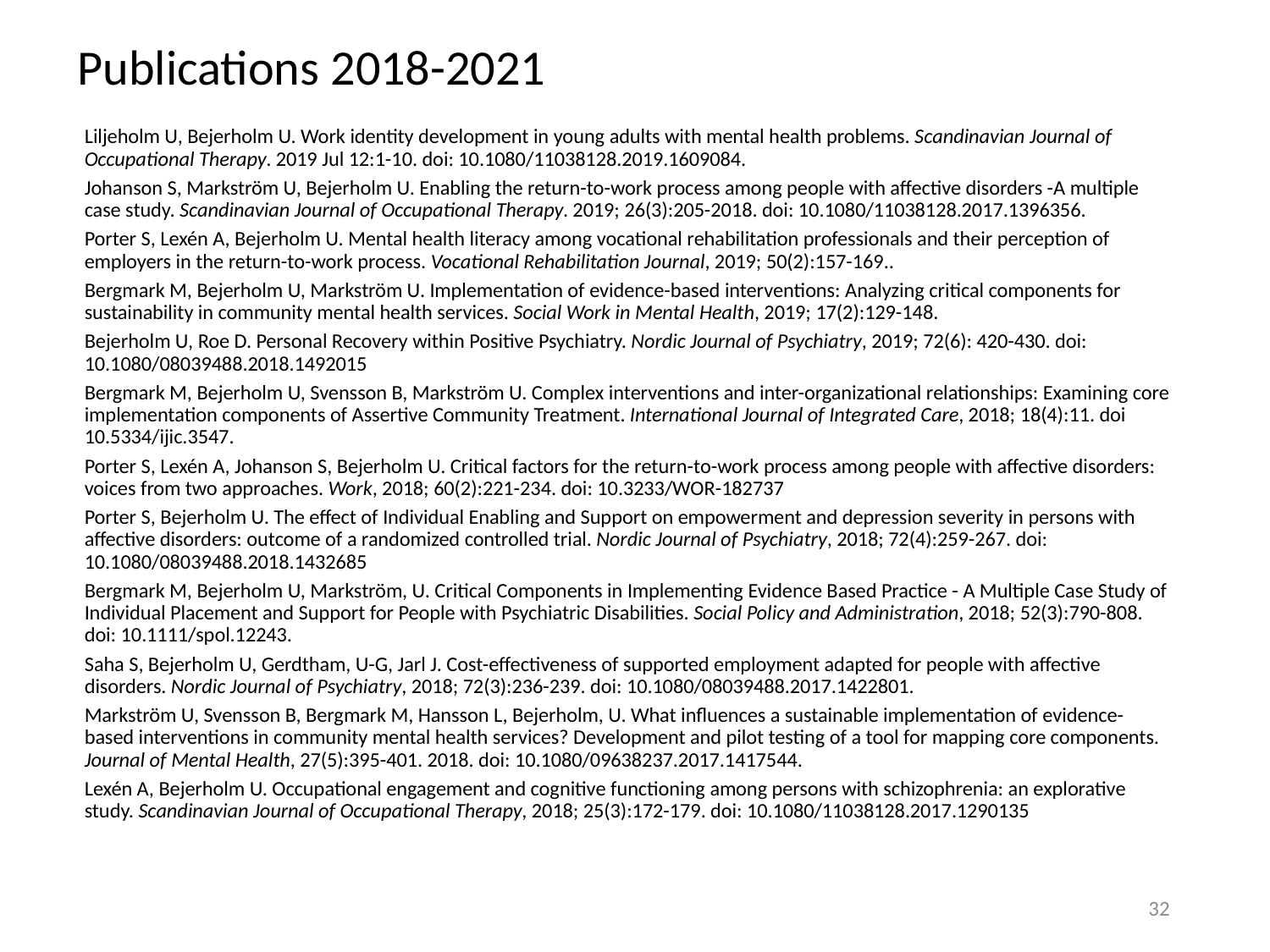

# Publications 2018-2021
Liljeholm U, Bejerholm U. Work identity development in young adults with mental health problems. Scandinavian Journal of Occupational Therapy. 2019 Jul 12:1-10. doi: 10.1080/11038128.2019.1609084.
Johanson S, Markström U, Bejerholm U. Enabling the return-to-work process among people with affective disorders -A multiple case study. Scandinavian Journal of Occupational Therapy. 2019; 26(3):205-2018. doi: 10.1080/11038128.2017.1396356.
Porter S, Lexén A, Bejerholm U. Mental health literacy among vocational rehabilitation professionals and their perception of employers in the return-to-work process. Vocational Rehabilitation Journal, 2019; 50(2):157-169..
Bergmark M, Bejerholm U, Markström U. Implementation of evidence-based interventions: Analyzing critical components for sustainability in community mental health services. Social Work in Mental Health, 2019; 17(2):129-148.
Bejerholm U, Roe D. Personal Recovery within Positive Psychiatry. Nordic Journal of Psychiatry, 2019; 72(6): 420-430. doi: 10.1080/08039488.2018.1492015
Bergmark M, Bejerholm U, Svensson B, Markström U. Complex interventions and inter-organizational relationships: Examining core implementation components of Assertive Community Treatment. International Journal of Integrated Care, 2018; 18(4):11. doi 10.5334/ijic.3547.
Porter S, Lexén A, Johanson S, Bejerholm U. Critical factors for the return-to-work process among people with affective disorders: voices from two approaches. Work, 2018; 60(2):221-234. doi: 10.3233/WOR-182737
Porter S, Bejerholm U. The effect of Individual Enabling and Support on empowerment and depression severity in persons with affective disorders: outcome of a randomized controlled trial. Nordic Journal of Psychiatry, 2018; 72(4):259-267. doi: 10.1080/08039488.2018.1432685
Bergmark M, Bejerholm U, Markström, U. Critical Components in Implementing Evidence Based Practice - A Multiple Case Study of Individual Placement and Support for People with Psychiatric Disabilities. Social Policy and Administration, 2018; 52(3):790-808. doi: 10.1111/spol.12243.
Saha S, Bejerholm U, Gerdtham, U-G, Jarl J. Cost-effectiveness of supported employment adapted for people with affective disorders. Nordic Journal of Psychiatry, 2018; 72(3):236-239. doi: 10.1080/08039488.2017.1422801.
Markström U, Svensson B, Bergmark M, Hansson L, Bejerholm, U. What influences a sustainable implementation of evidence-based interventions in community mental health services? Development and pilot testing of a tool for mapping core components. Journal of Mental Health, 27(5):395-401. 2018. doi: 10.1080/09638237.2017.1417544.
Lexén A, Bejerholm U. Occupational engagement and cognitive functioning among persons with schizophrenia: an explorative study. Scandinavian Journal of Occupational Therapy, 2018; 25(3):172-179. doi: 10.1080/11038128.2017.1290135

32